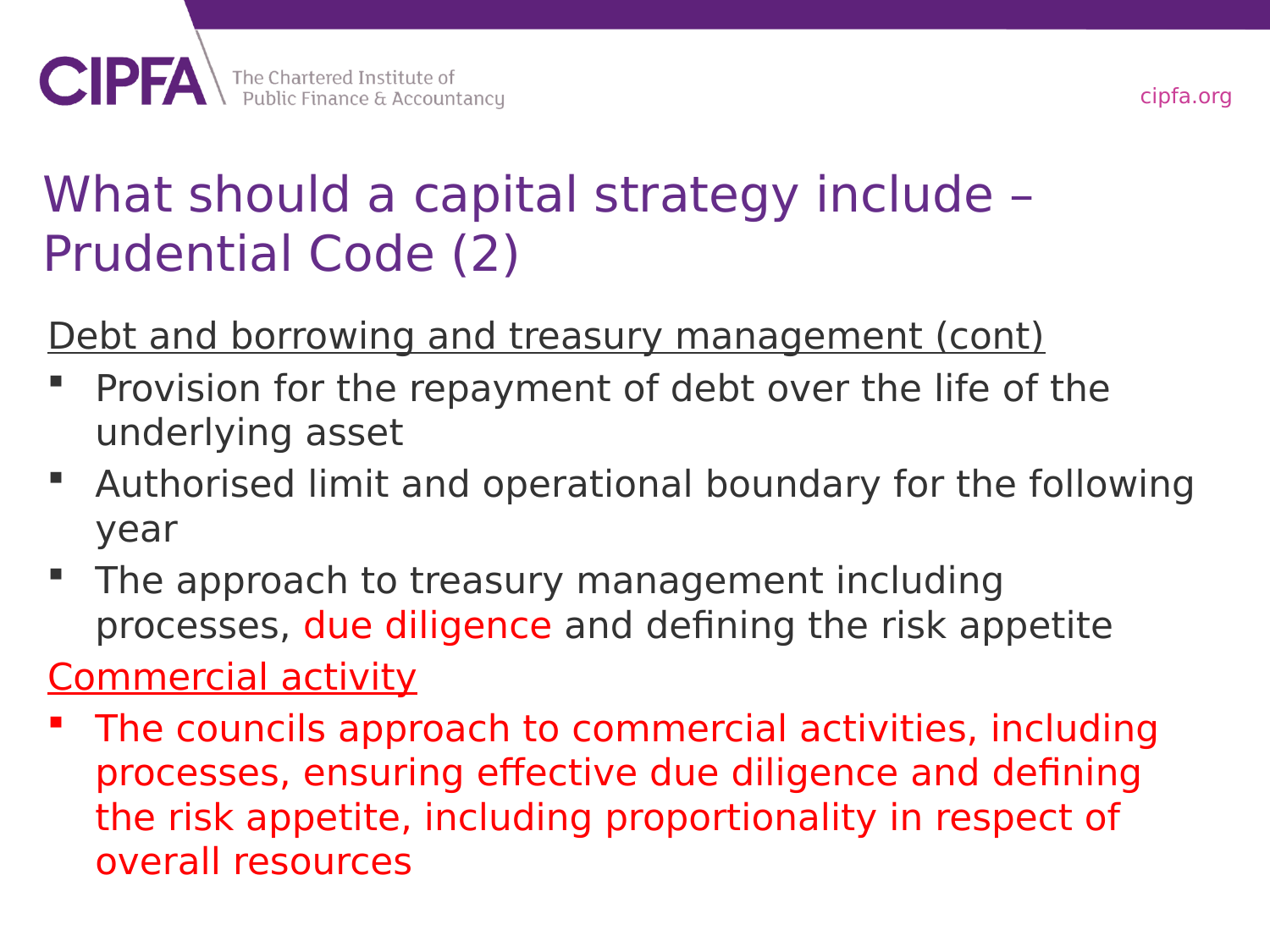

# What should a capital strategy include – Prudential Code (2)
Debt and borrowing and treasury management (cont)
Provision for the repayment of debt over the life of the underlying asset
Authorised limit and operational boundary for the following year
The approach to treasury management including processes, due diligence and defining the risk appetite
Commercial activity
The councils approach to commercial activities, including processes, ensuring effective due diligence and defining the risk appetite, including proportionality in respect of overall resources